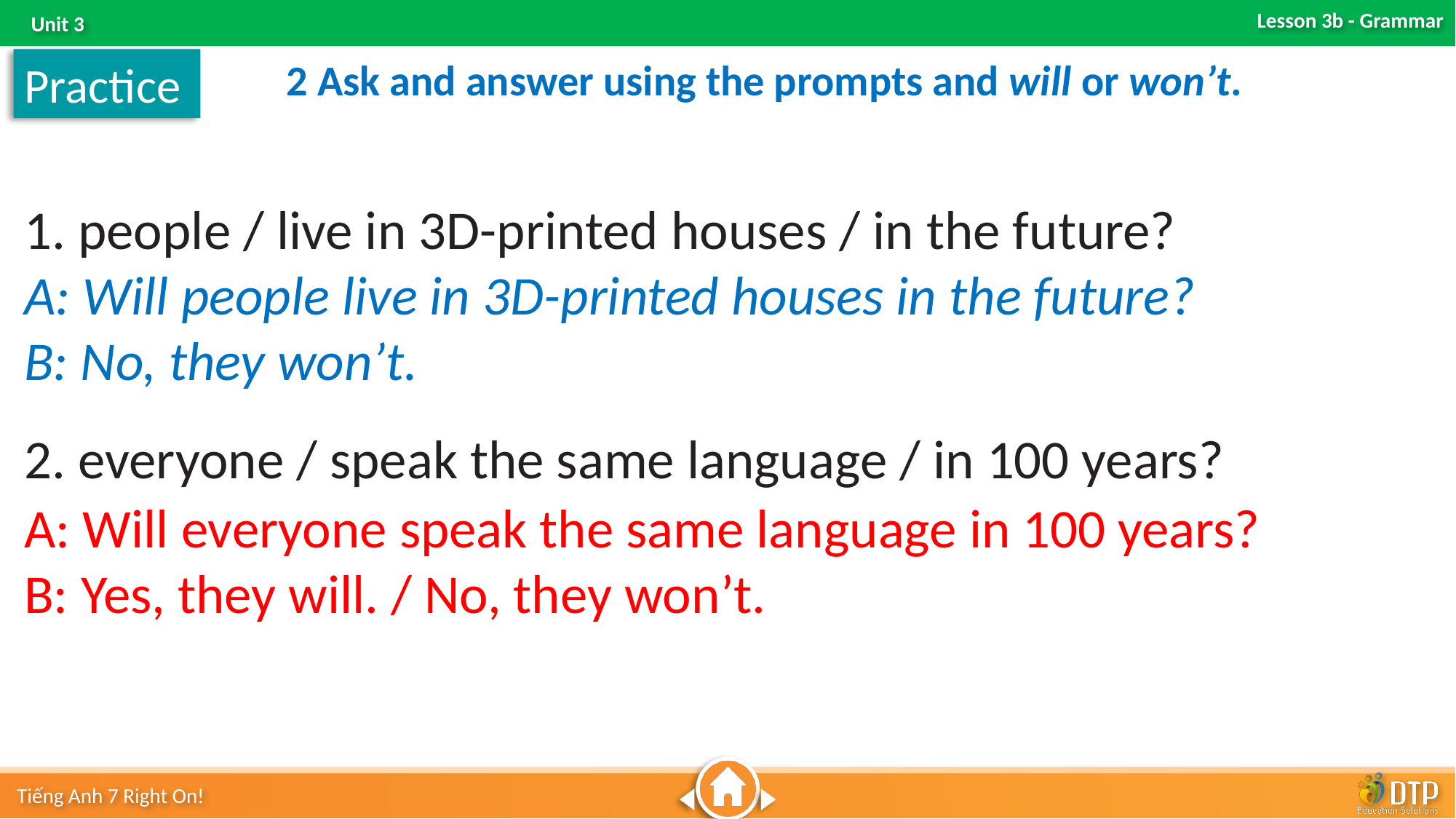

2 Ask and answer using the prompts and will or won’t.
Practice
1. people / live in 3D-printed houses / in the future?
A: Will people live in 3D-printed houses in the future?
B: No, they won’t.
2. everyone / speak the same language / in 100 years?
A: Will everyone speak the same language in 100 years?
B: Yes, they will. / No, they won’t.